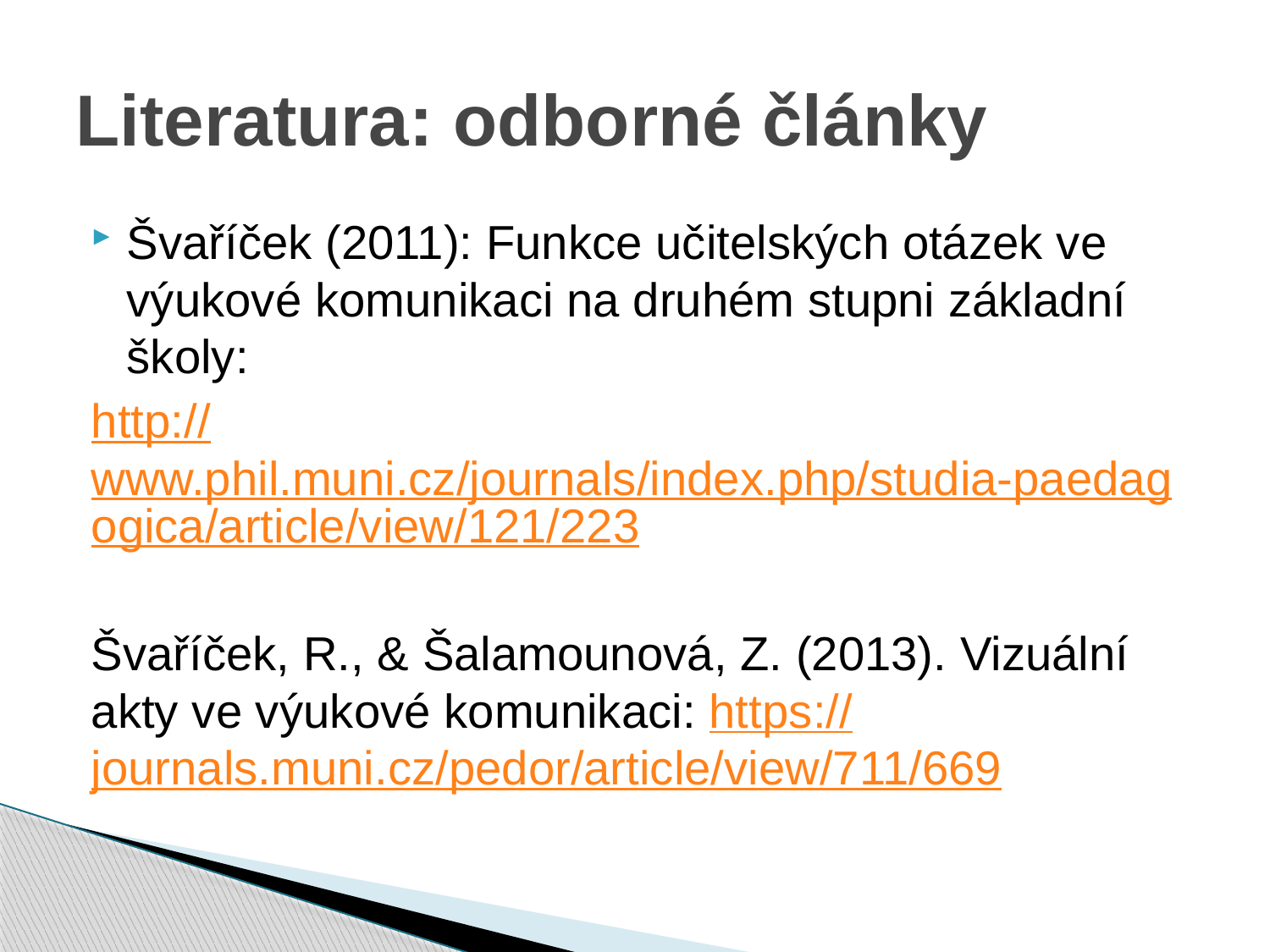

# Literatura: odborné články
Švaříček (2011): Funkce učitelských otázek ve výukové komunikaci na druhém stupni základní školy:
http://www.phil.muni.cz/journals/index.php/studia-paedagogica/article/view/121/223

Švaříček, R., & Šalamounová, Z. (2013). Vizuální akty ve výukové komunikaci: https://journals.muni.cz/pedor/article/view/711/669